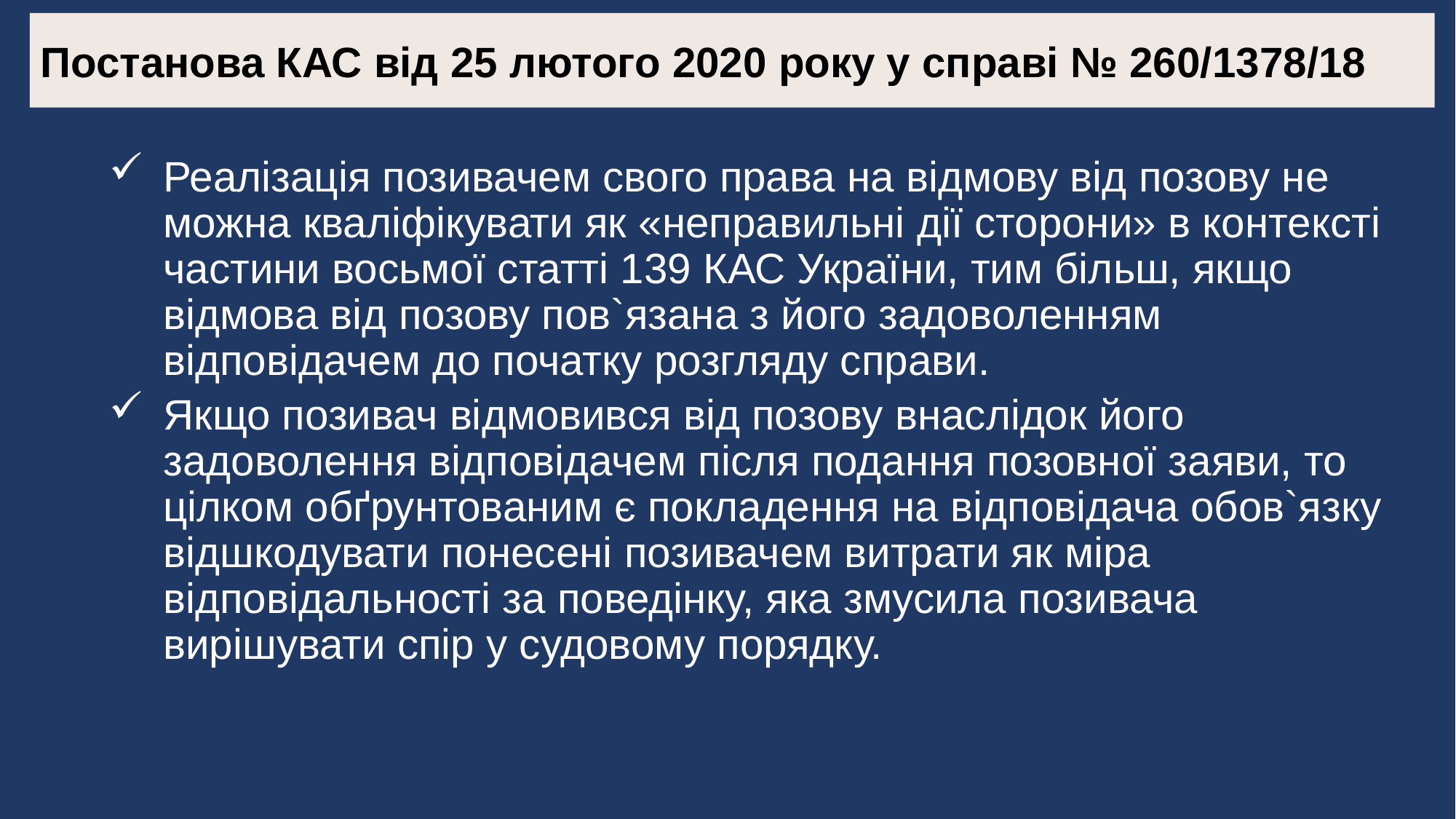

Постанова КАС від 25 лютого 2020 року у справі № 260/1378/18

Реалізація позивачем свого права на відмову від позову не можна кваліфікувати як «неправильні дії сторони» в контексті частини восьмої статті 139 КАС України, тим більш, якщо відмова від позову пов`язана з його задоволенням відповідачем до початку розгляду справи.
Якщо позивач відмовився від позову внаслідок його задоволення відповідачем після подання позовної заяви, то цілком обґрунтованим є покладення на відповідача обов`язку відшкодувати понесені позивачем витрати як міра відповідальності за поведінку, яка змусила позивача вирішувати спір у судовому порядку.